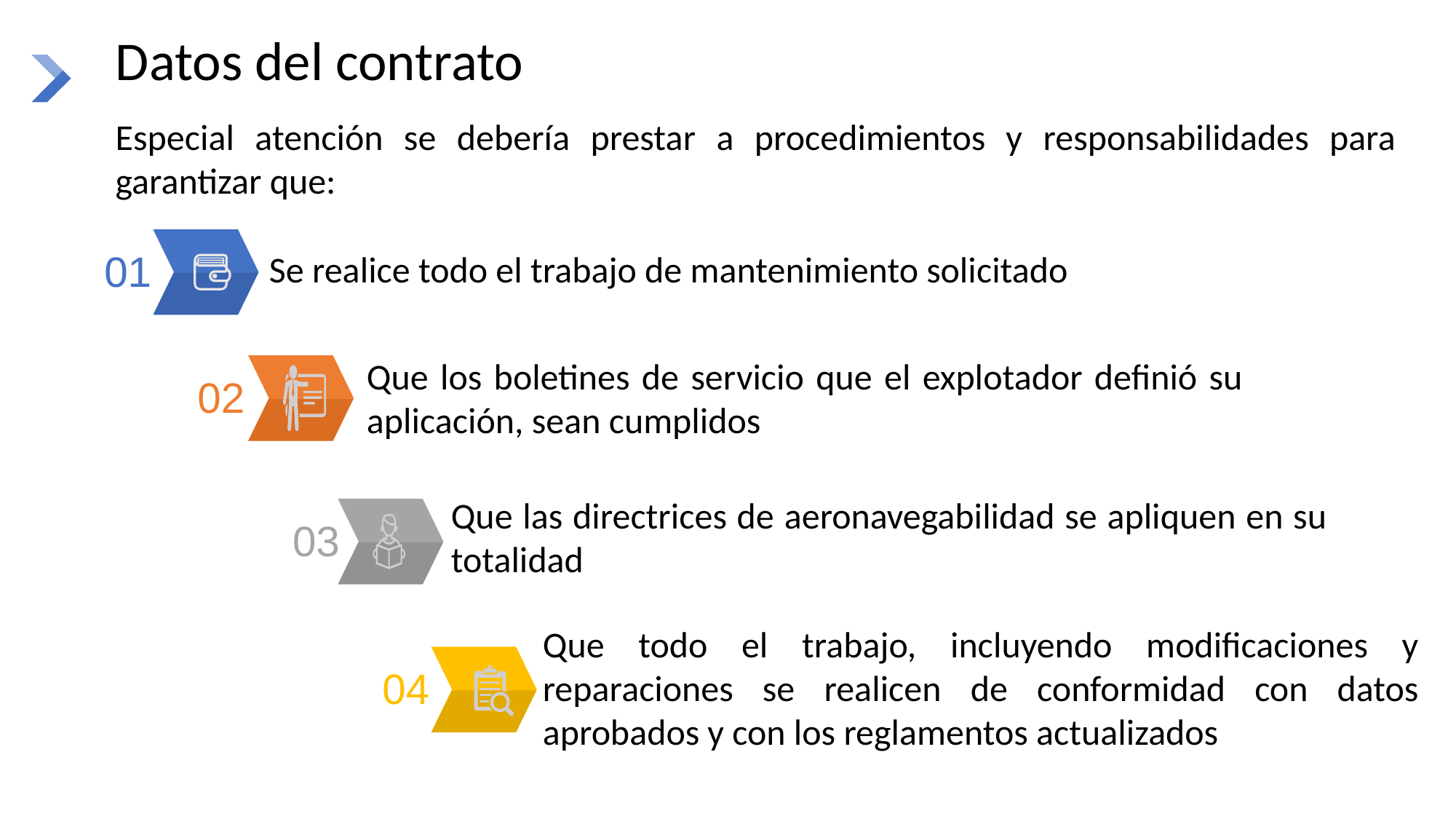

# Datos del contrato
Especial atención se debería prestar a procedimientos y responsabilidades para garantizar que:

01
Se realice todo el trabajo de mantenimiento solicitado

Que los boletines de servicio que el explotador definió su aplicación, sean cumplidos

02
Que las directrices de aeronavegabilidad se apliquen en su totalidad

03

Que todo el trabajo, incluyendo modificaciones y reparaciones se realicen de conformidad con datos aprobados y con los reglamentos actualizados

04